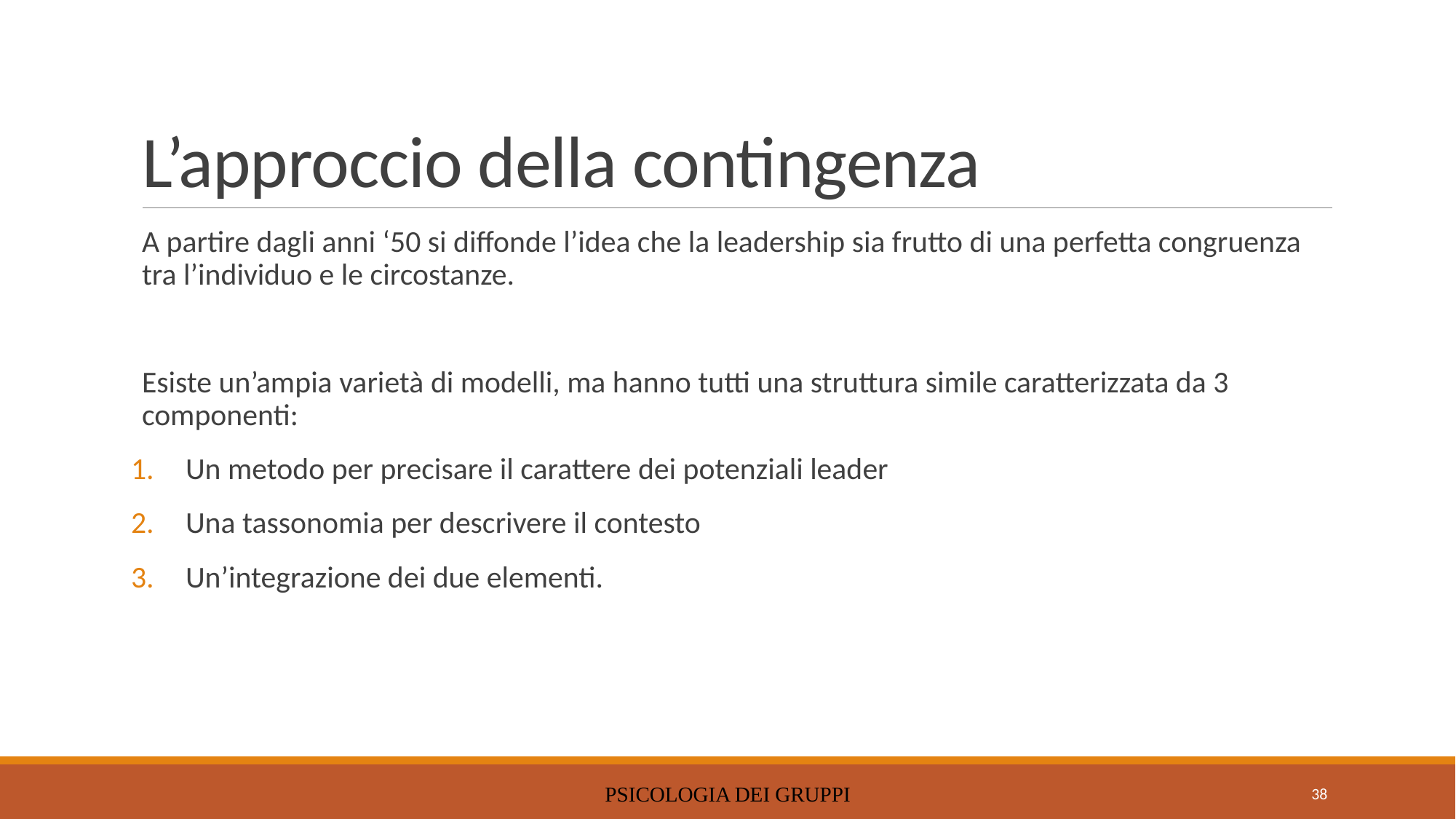

# L’approccio della contingenza
A partire dagli anni ‘50 si diffonde l’idea che la leadership sia frutto di una perfetta congruenza tra l’individuo e le circostanze.

Esiste un’ampia varietà di modelli, ma hanno tutti una struttura simile caratterizzata da 3 componenti:
Un metodo per precisare il carattere dei potenziali leader
Una tassonomia per descrivere il contesto
Un’integrazione dei due elementi.
PSICOLOGIA DEI GRUPPI
38